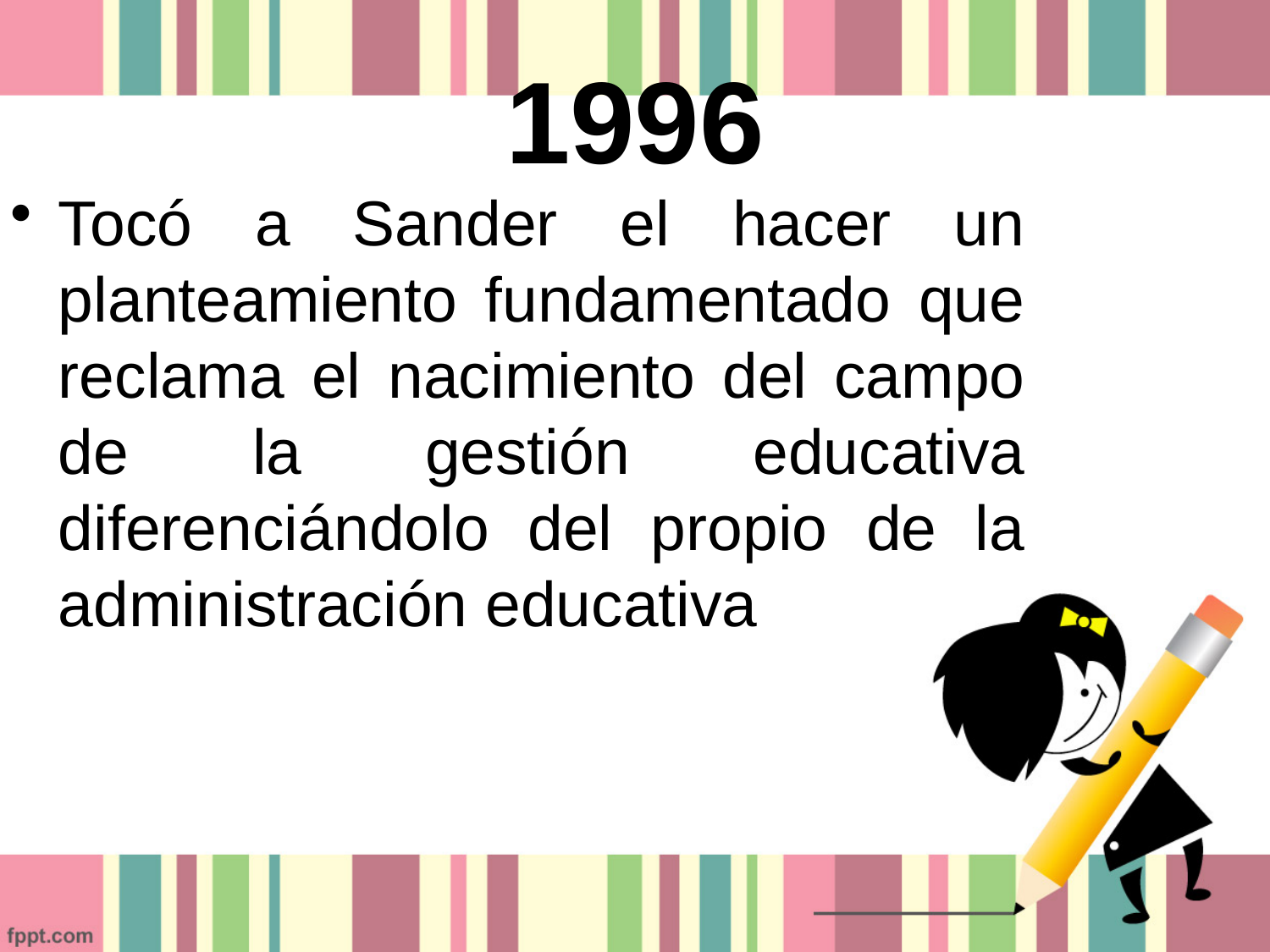

# 1996
Tocó a Sander el hacer un planteamiento fundamentado que reclama el nacimiento del campo de la gestión educativa diferenciándolo del propio de la administración educativa